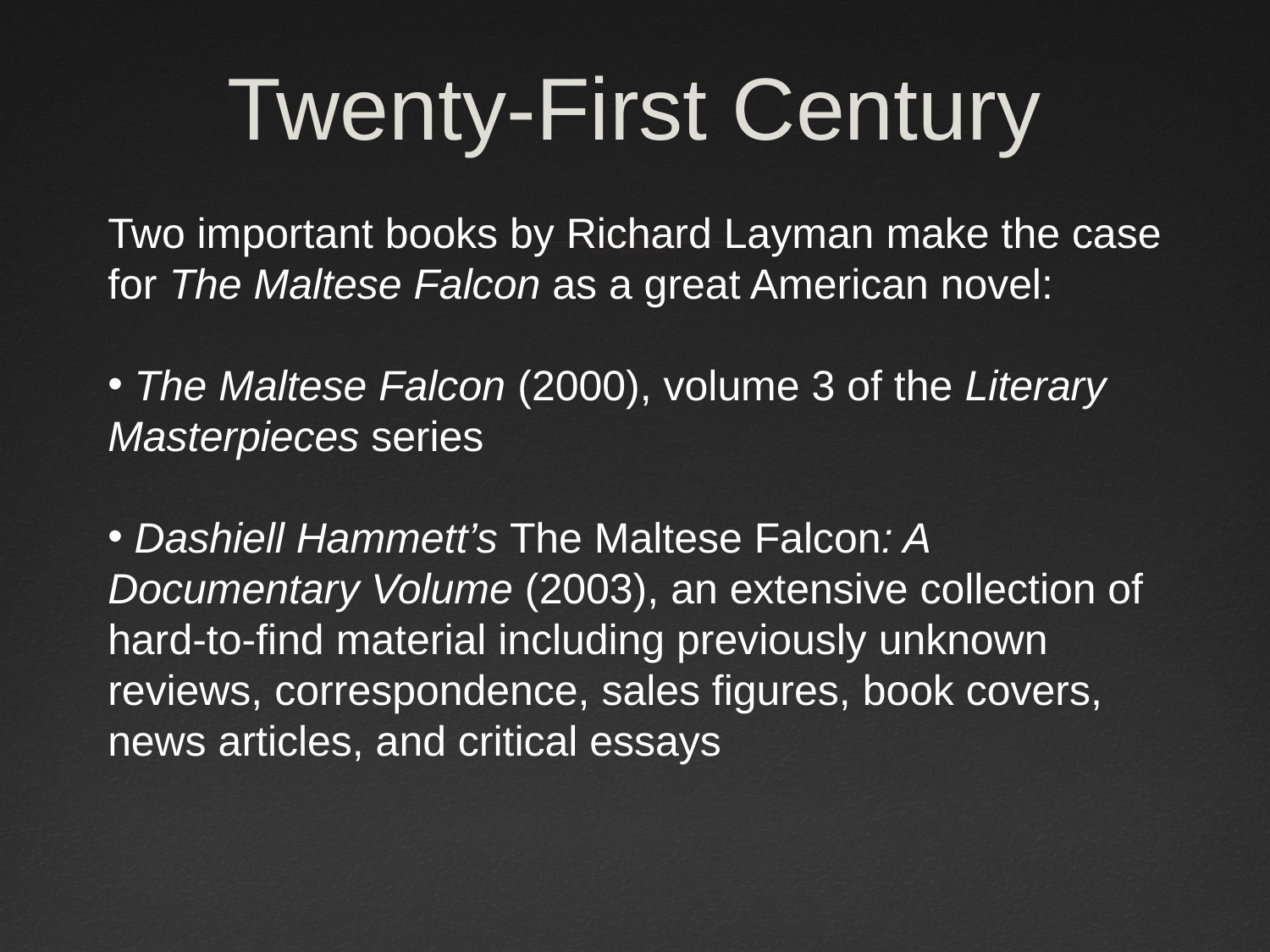

# Twenty-First Century
Two important books by Richard Layman make the case for The Maltese Falcon as a great American novel:

 The Maltese Falcon (2000), volume 3 of the Literary Masterpieces series

 Dashiell Hammett’s The Maltese Falcon: A Documentary Volume (2003), an extensive collection of hard-to-find material including previously unknown reviews, correspondence, sales figures, book covers, news articles, and critical essays